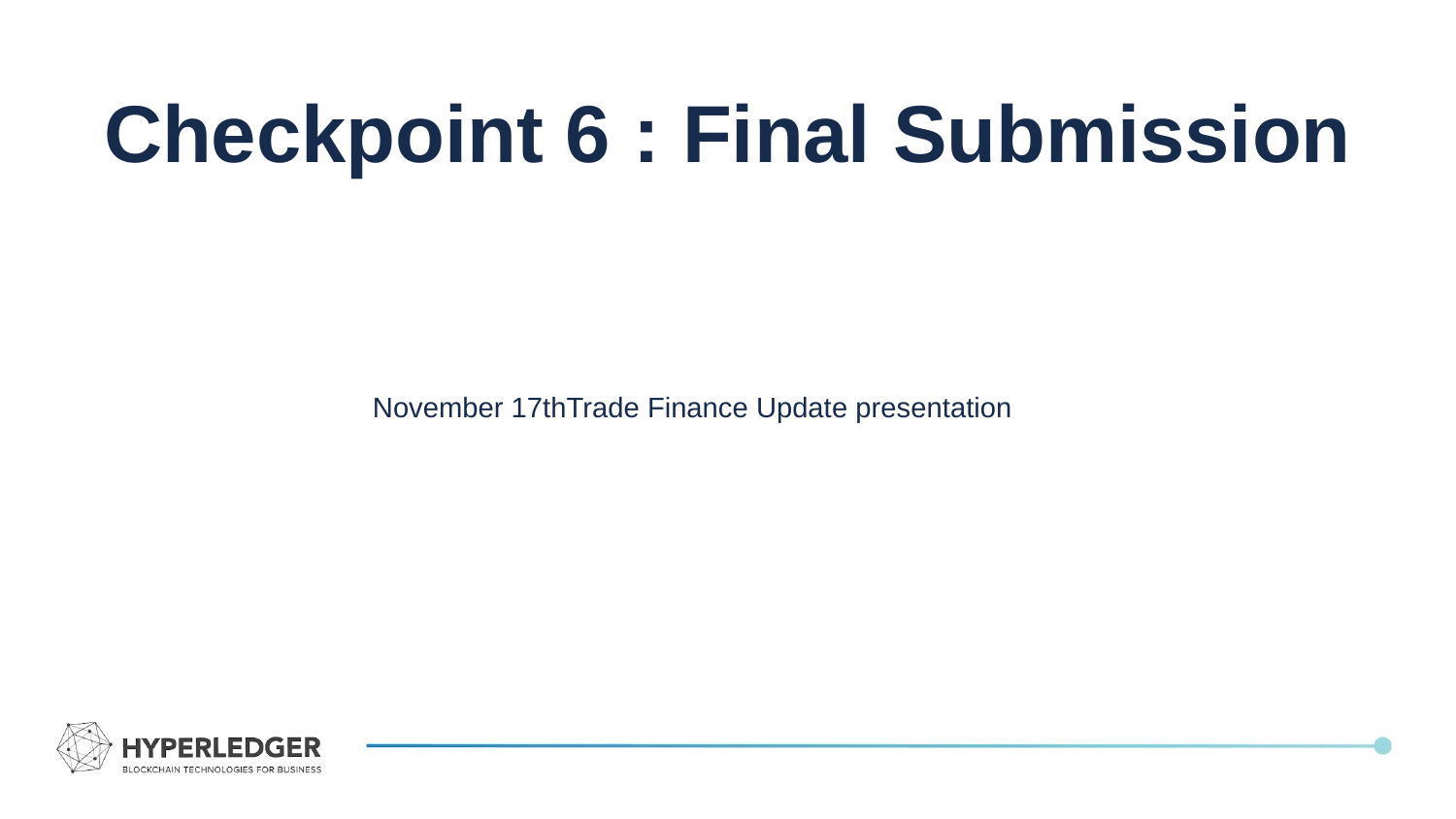

Checkpoint 6 : Final Submission
November 17thTrade Finance Update presentation